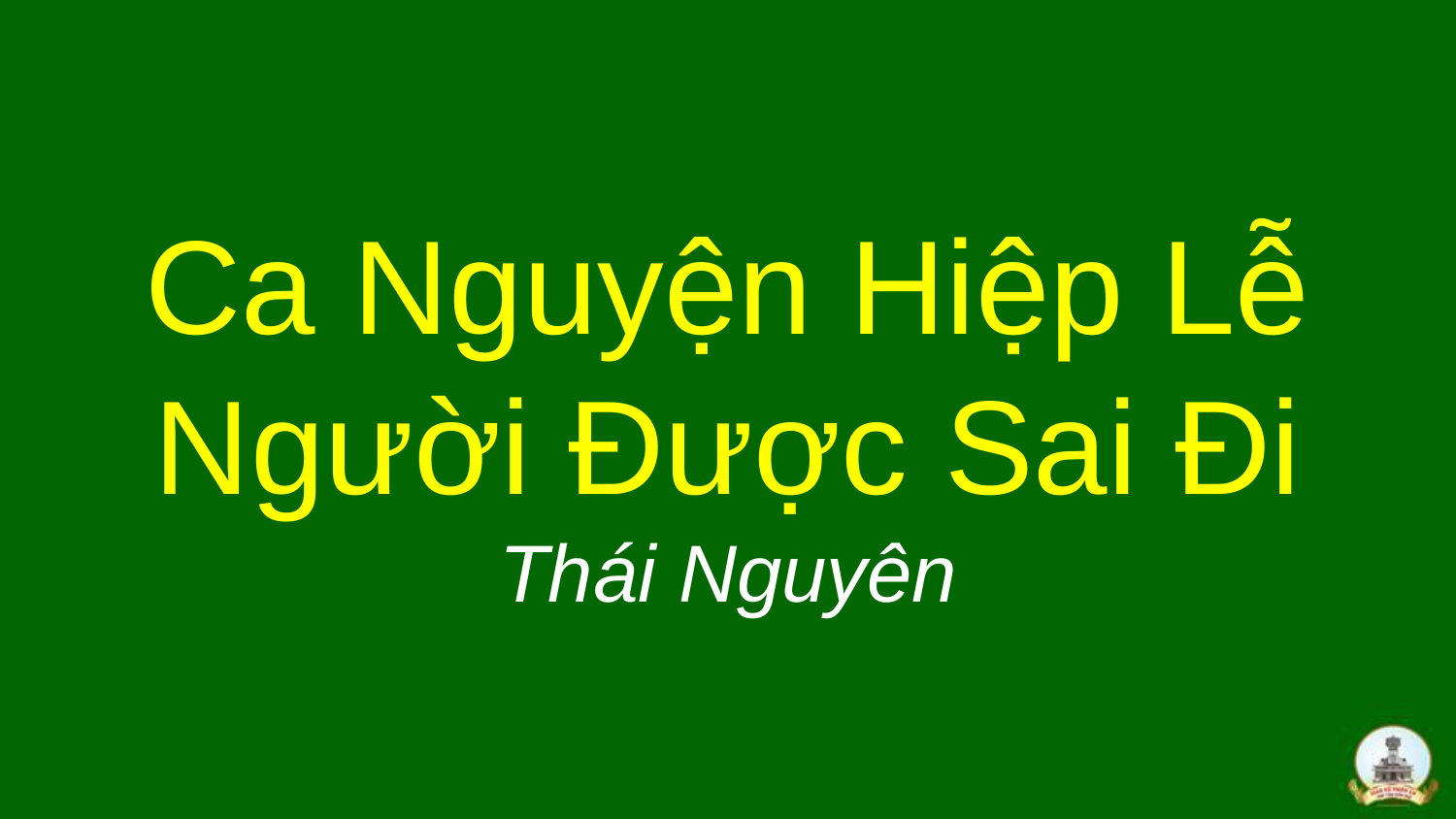

# Ca Nguyện Hiệp Lễ Người Được Sai Đi Thái Nguyên